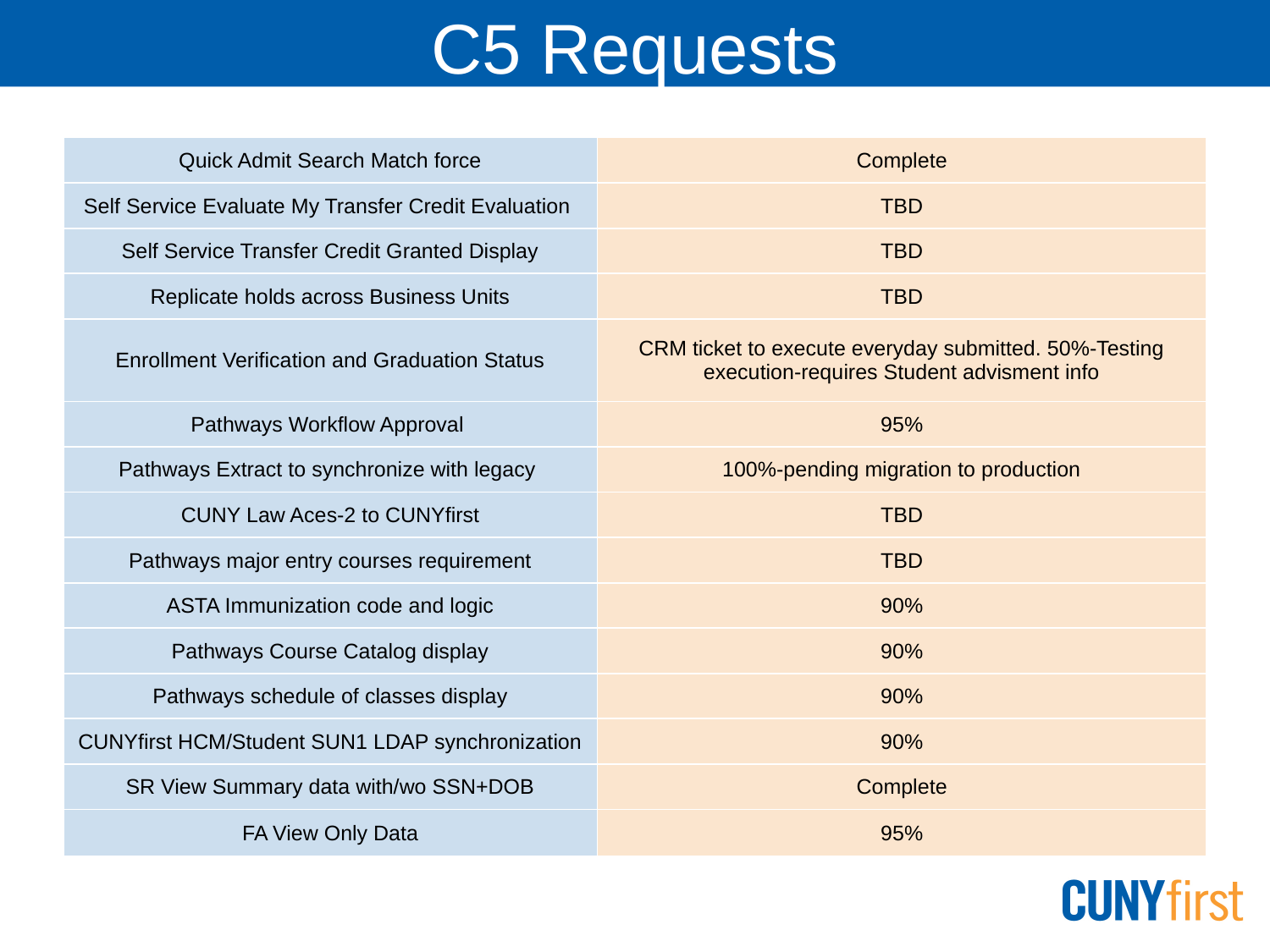

# C5 Requests
| Quick Admit Search Match force | Complete |
| --- | --- |
| Self Service Evaluate My Transfer Credit Evaluation | TBD |
| Self Service Transfer Credit Granted Display | TBD |
| Replicate holds across Business Units | TBD |
| Enrollment Verification and Graduation Status | CRM ticket to execute everyday submitted. 50%-Testing execution-requires Student advisment info |
| Pathways Workflow Approval | 95% |
| Pathways Extract to synchronize with legacy | 100%-pending migration to production |
| CUNY Law Aces-2 to CUNYfirst | TBD |
| Pathways major entry courses requirement | TBD |
| ASTA Immunization code and logic | 90% |
| Pathways Course Catalog display | 90% |
| Pathways schedule of classes display | 90% |
| CUNYfirst HCM/Student SUN1 LDAP synchronization | 90% |
| SR View Summary data with/wo SSN+DOB | Complete |
| FA View Only Data | 95% |